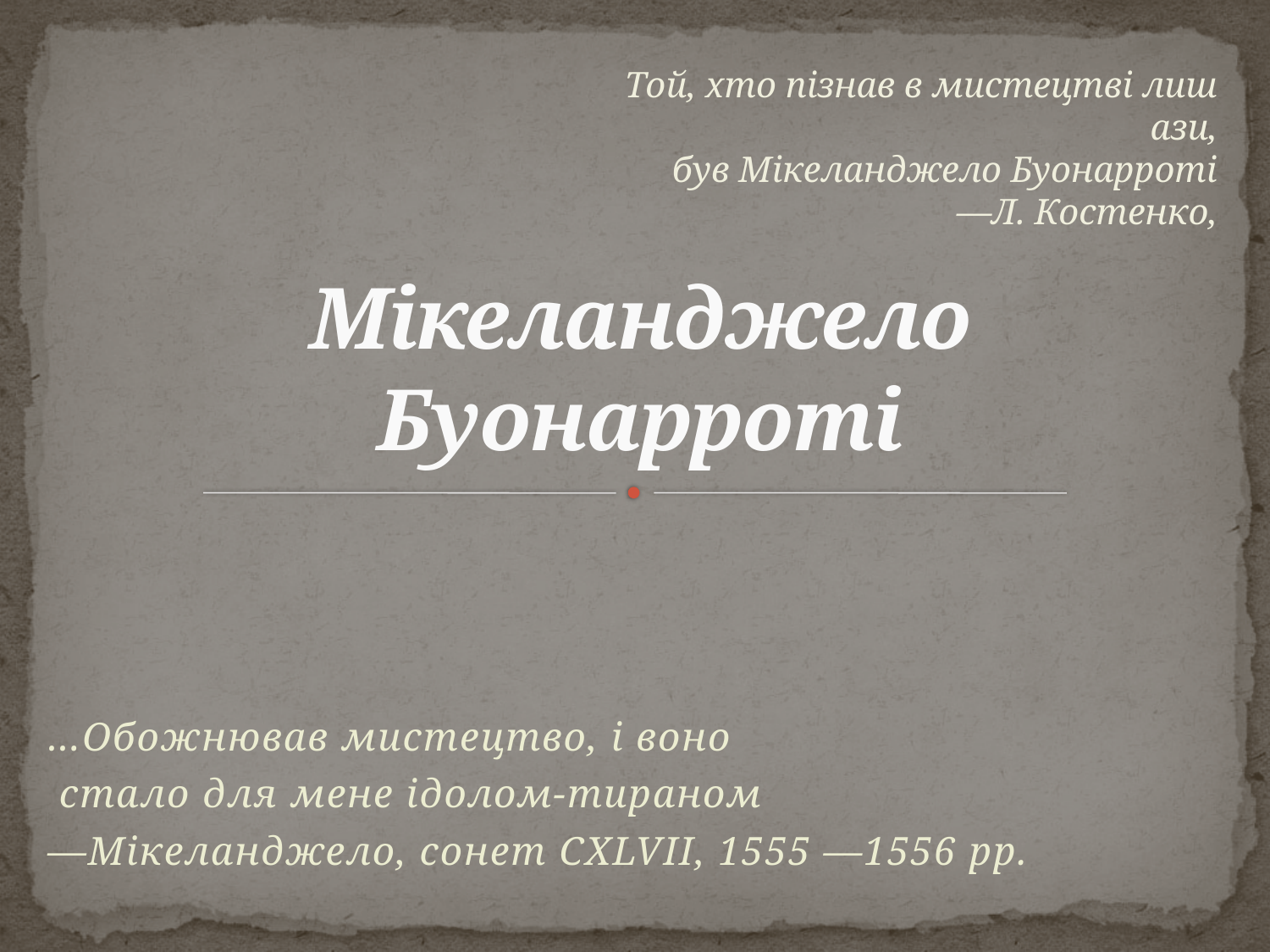

Той, хто пізнав в мистецтві лиш ази,
 був Мікеланджело Буонарроті
—Л. Костенко,
# Мікеланджело Буонарроті
…Обожнював мистецтво, і воно
 стало для мене ідолом-тираном
—Мікеланджело, сонет CXLVII, 1555 —1556 рр.